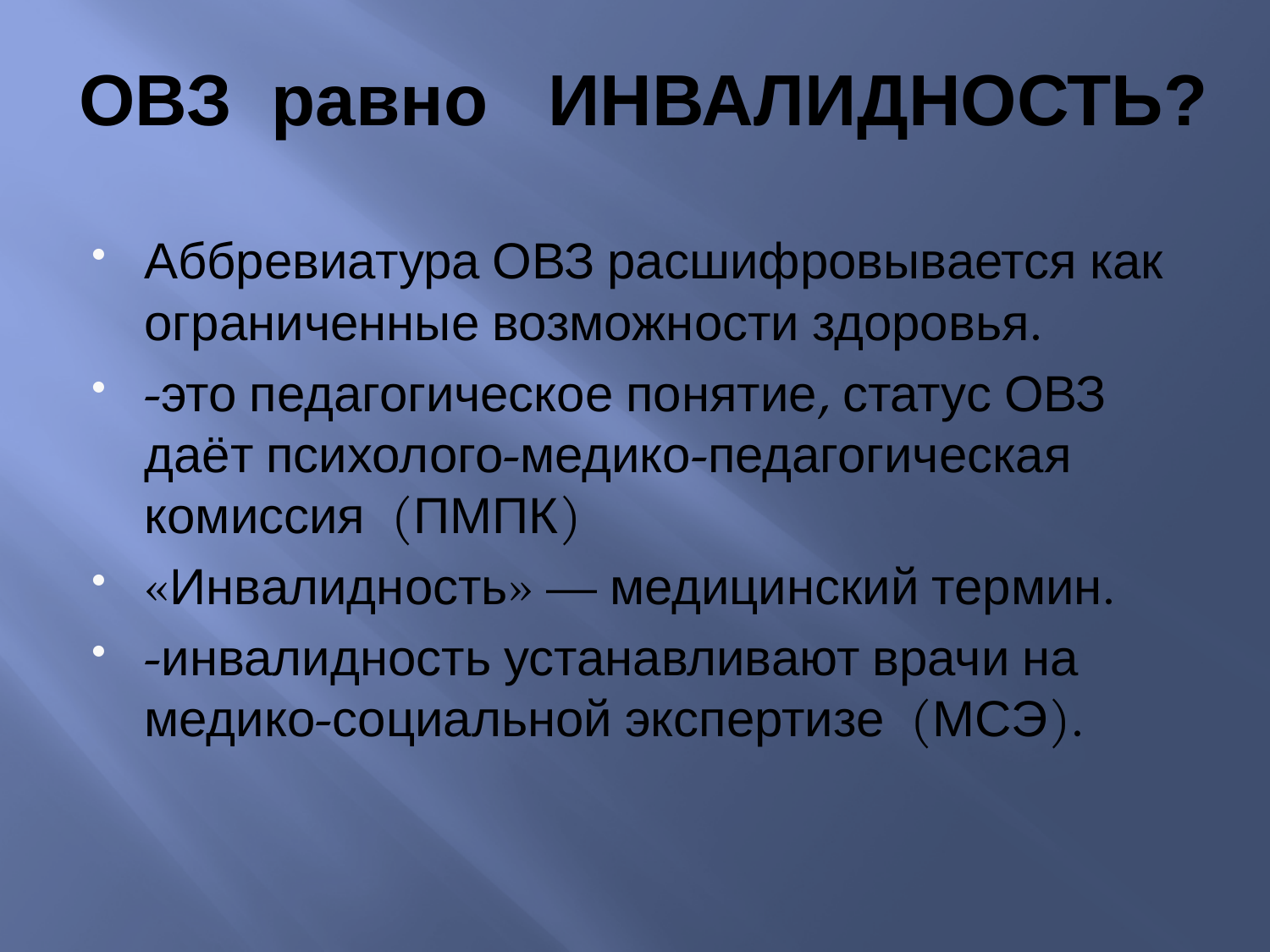

# ОВЗ  равно   ИНВАЛИДНОСТЬ?
Аббревиатура ОВЗ расшифровывается как ограниченные возможности здоровья.
-это педагогическое понятие, статус ОВЗ даёт психолого-медико-педагогическая комиссия  (ПМПК)
«Инвалидность» — медицинский термин.
-инвалидность устанавливают врачи на медико-социальной экспертизе  (МСЭ).